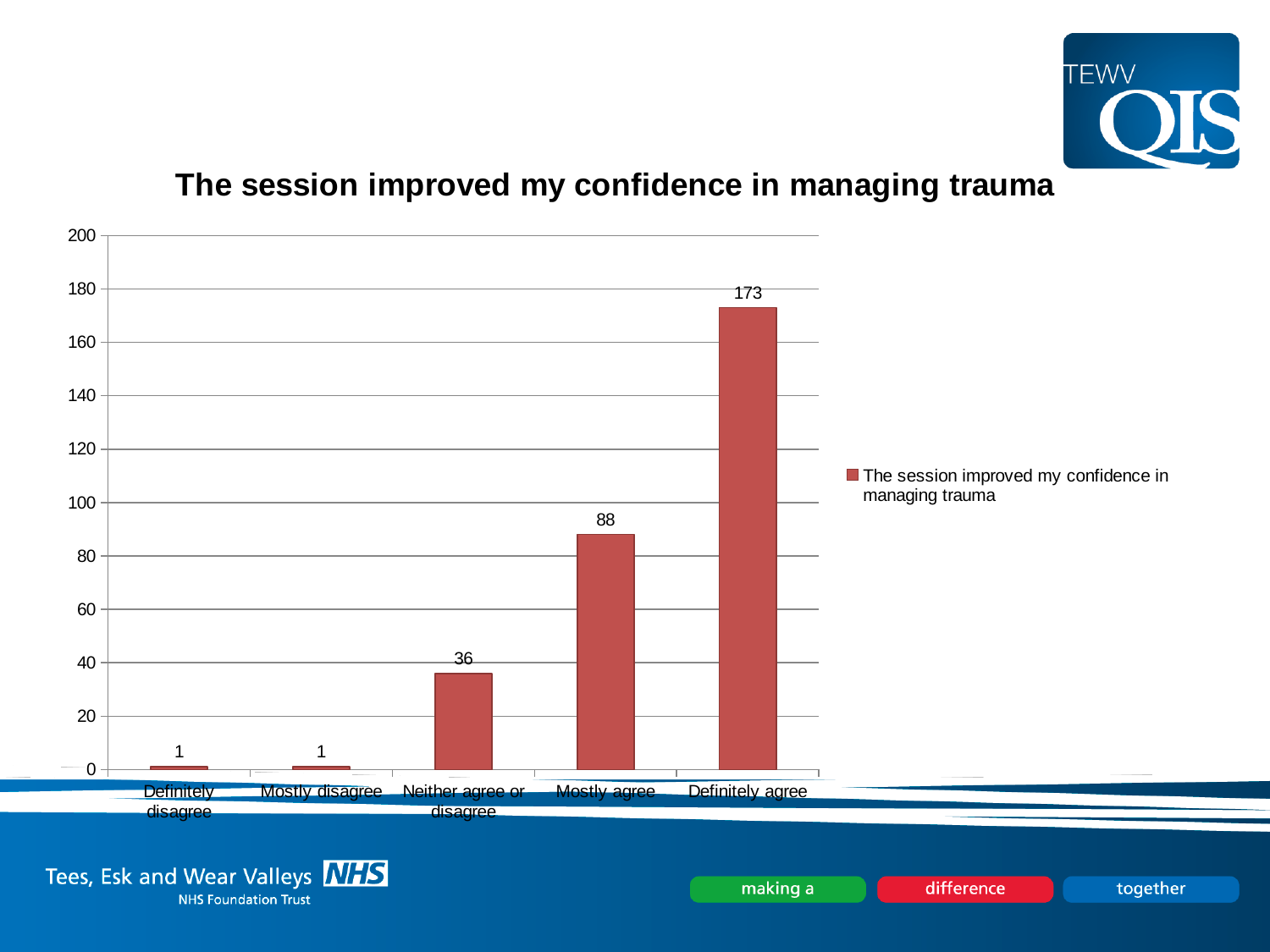

### Chart:

| Category | The session improved my confidence in managing trauma |
|---|---|
| Definitely disagree | 1.0 |
| Mostly disagree | 1.0 |
| Neither agree or disagree | 36.0 |
| Mostly agree | 88.0 |
| Definitely agree | 173.0 |